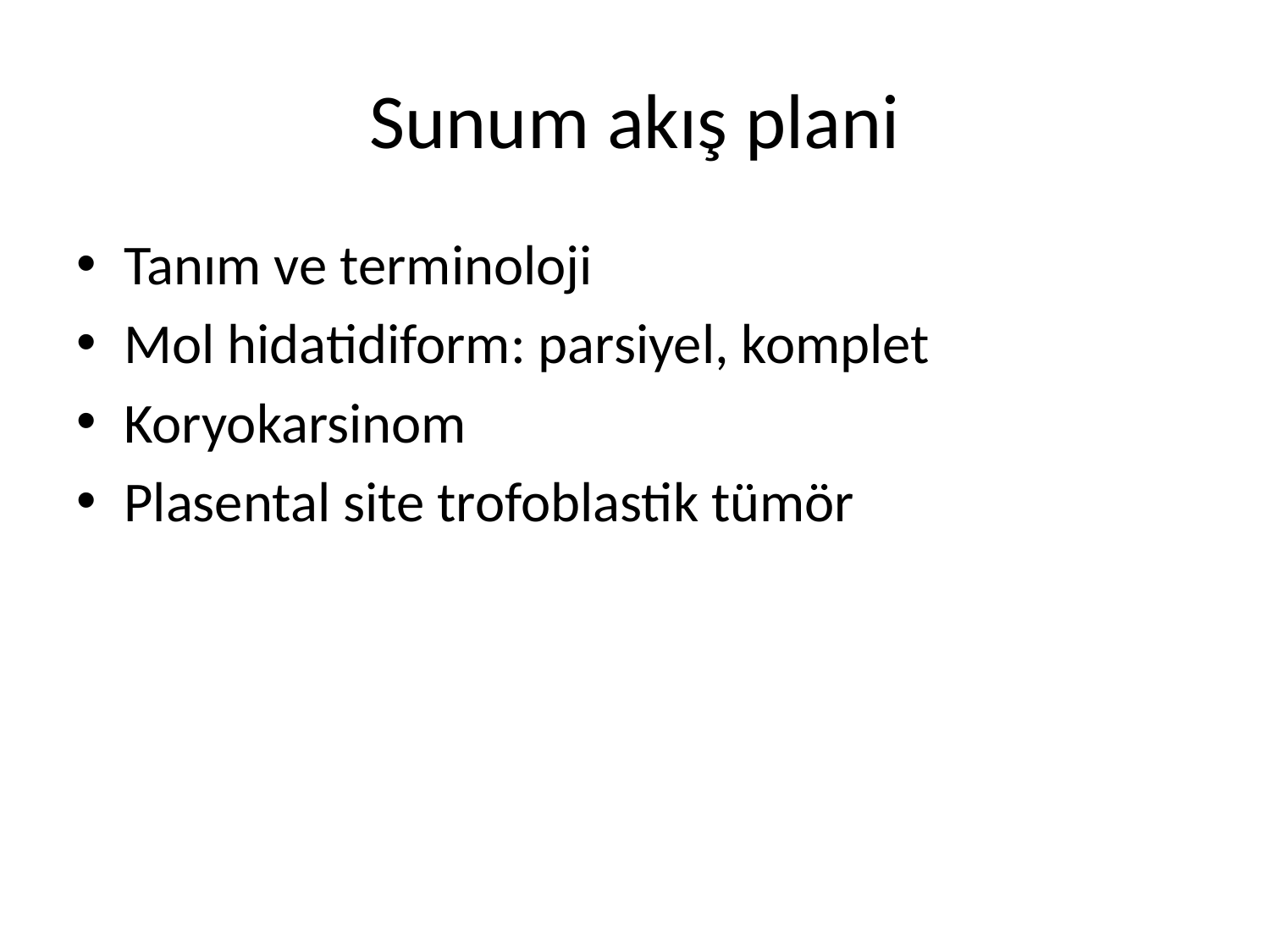

# Sunum akış plani
Tanım ve terminoloji
Mol hidatidiform: parsiyel, komplet
Koryokarsinom
Plasental site trofoblastik tümör